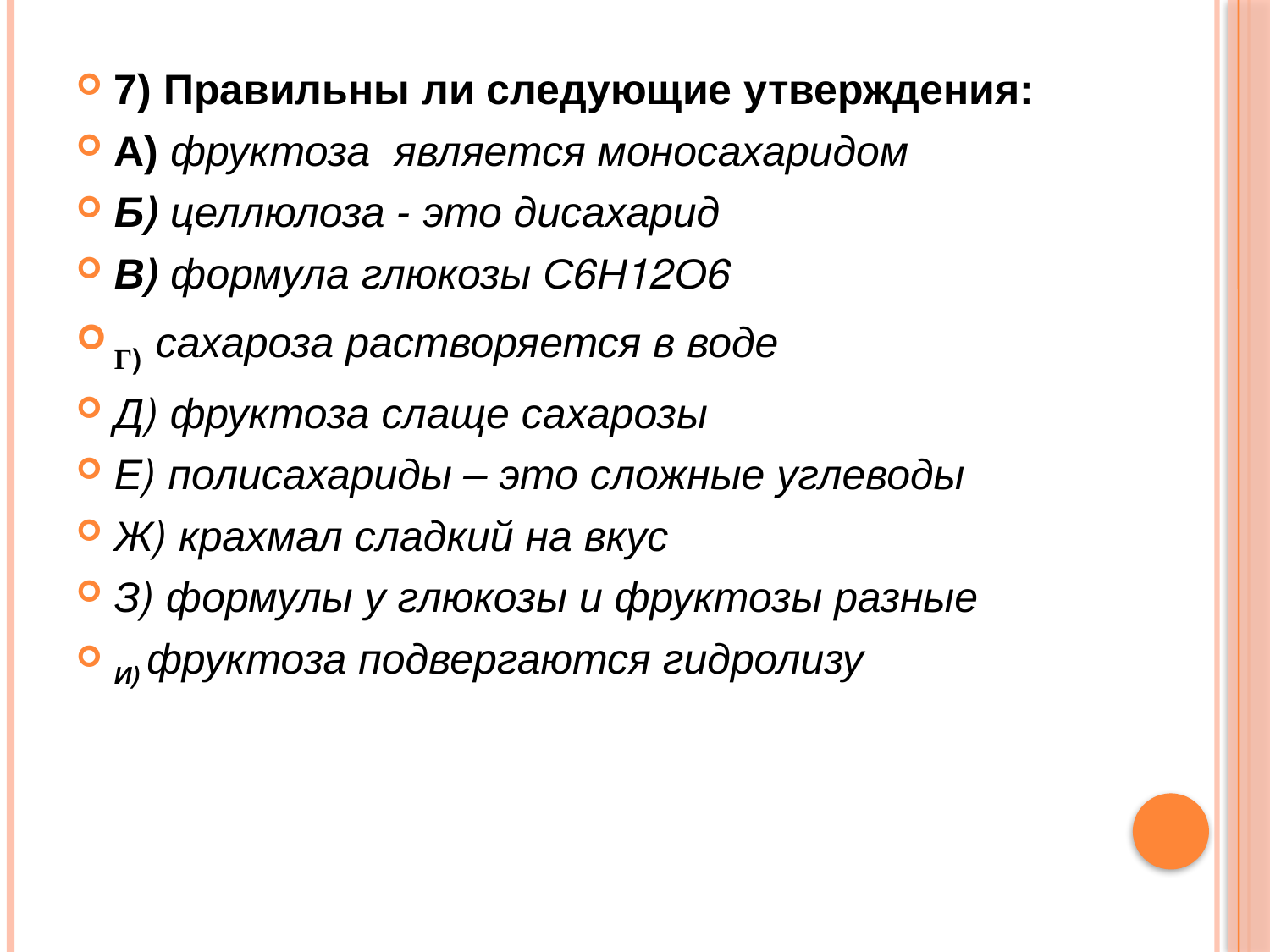

7) Правильны ли следующие утверждения:
А) фруктоза  является моносахаридом
Б) целлюлоза - это дисахарид
В) формула глюкозы С6Н12О6
Г) сахароза растворяется в воде
Д) фруктоза слаще сахарозы
Е) полисахариды – это сложные углеводы
Ж) крахмал сладкий на вкус
З) формулы у глюкозы и фруктозы разные
И) фруктоза подвергаются гидролизу